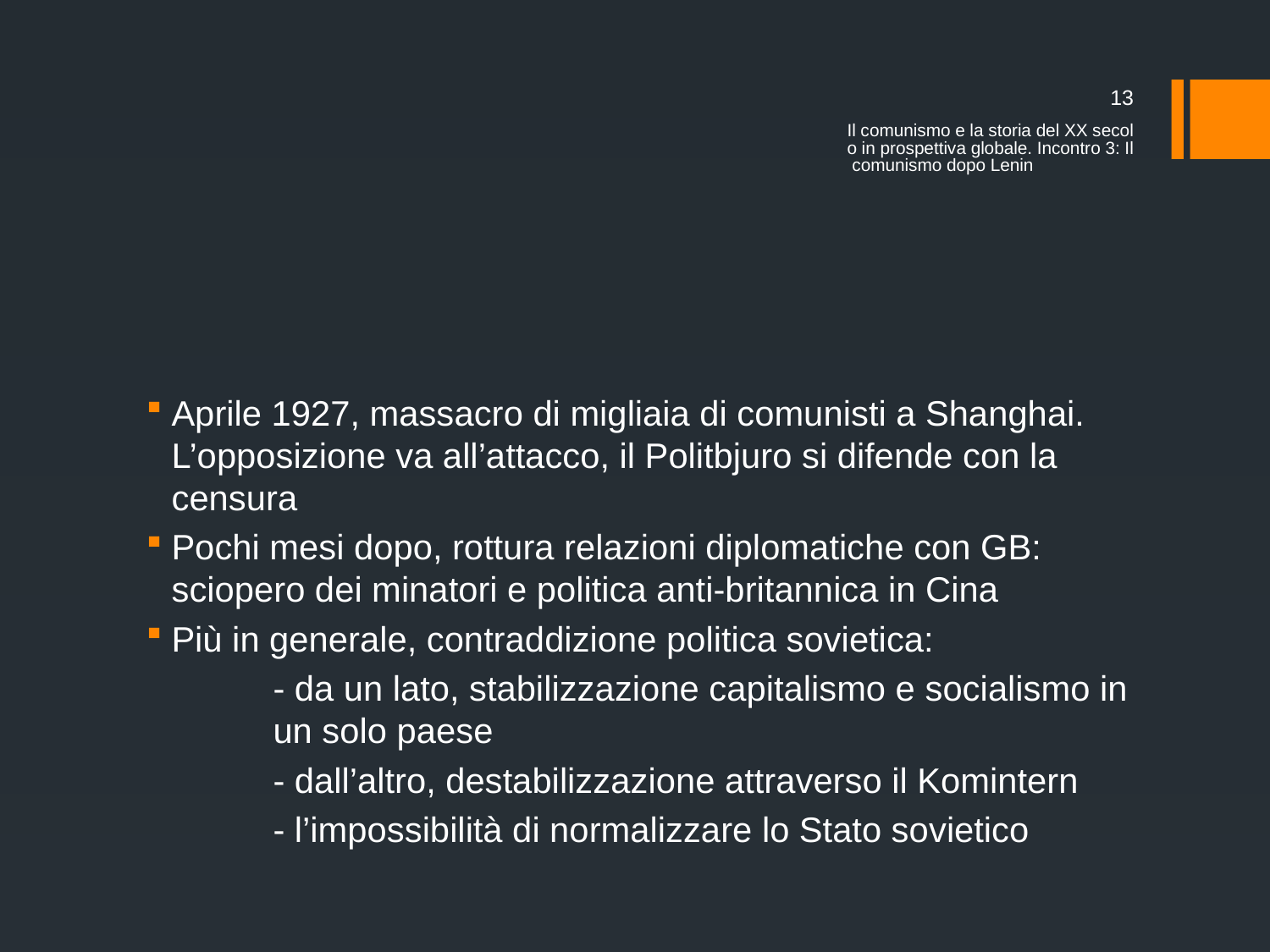

13
Il comunismo e la storia del XX secolo in prospettiva globale. Incontro 3: Il comunismo dopo Lenin
#
Aprile 1927, massacro di migliaia di comunisti a Shanghai. L’opposizione va all’attacco, il Politbjuro si difende con la censura
Pochi mesi dopo, rottura relazioni diplomatiche con GB: sciopero dei minatori e politica anti-britannica in Cina
Più in generale, contraddizione politica sovietica:
	- da un lato, stabilizzazione capitalismo e socialismo in 	un solo paese
	- dall’altro, destabilizzazione attraverso il Komintern
	- l’impossibilità di normalizzare lo Stato sovietico